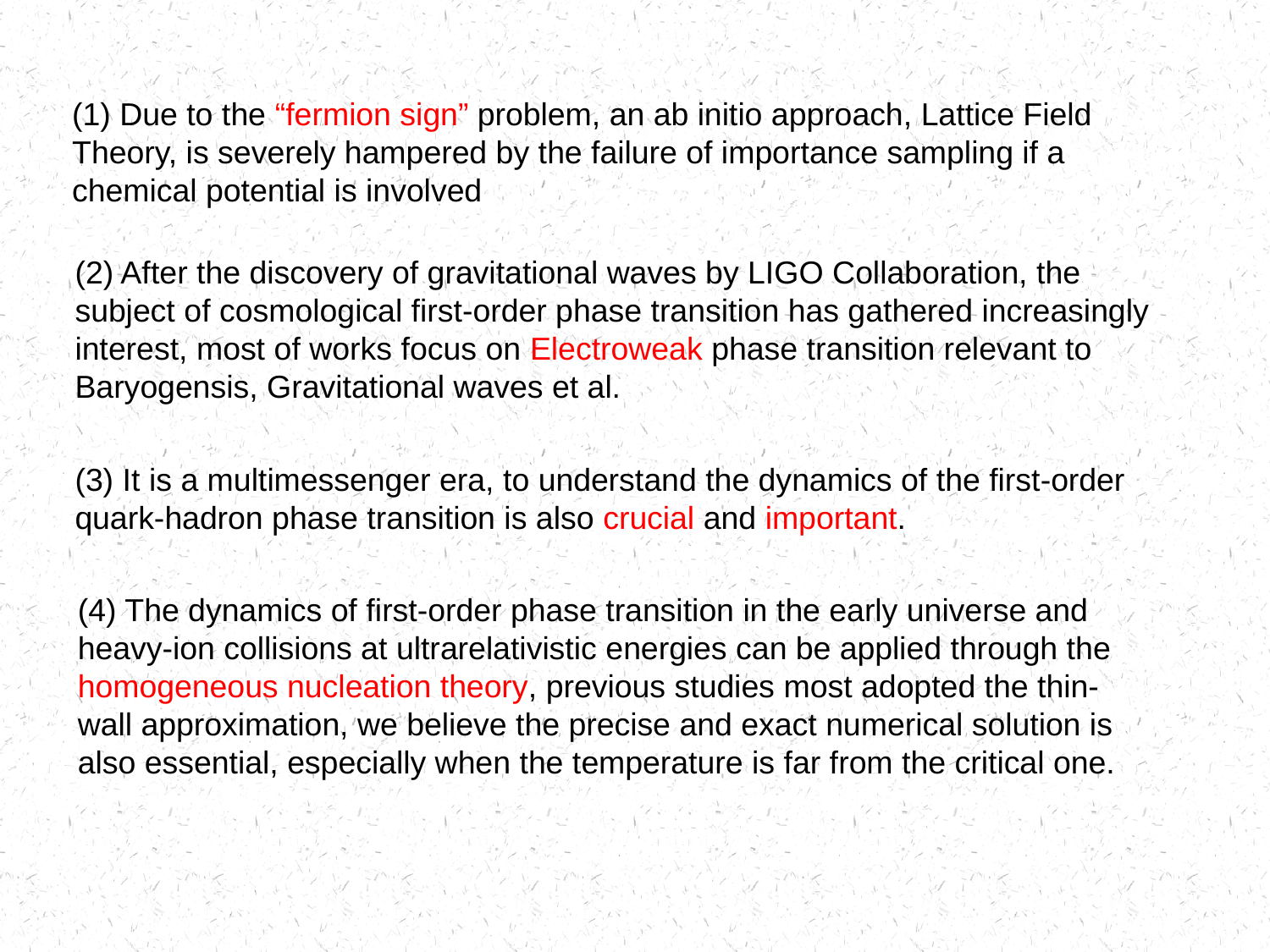

(1) Due to the “fermion sign” problem, an ab initio approach, Lattice Field Theory, is severely hampered by the failure of importance sampling if a chemical potential is involved
(2) After the discovery of gravitational waves by LIGO Collaboration, the subject of cosmological first-order phase transition has gathered increasingly interest, most of works focus on Electroweak phase transition relevant to Baryogensis, Gravitational waves et al.
(3) It is a multimessenger era, to understand the dynamics of the first-order quark-hadron phase transition is also crucial and important.
(4) The dynamics of first-order phase transition in the early universe and heavy-ion collisions at ultrarelativistic energies can be applied through the homogeneous nucleation theory, previous studies most adopted the thin-wall approximation, we believe the precise and exact numerical solution is also essential, especially when the temperature is far from the critical one.